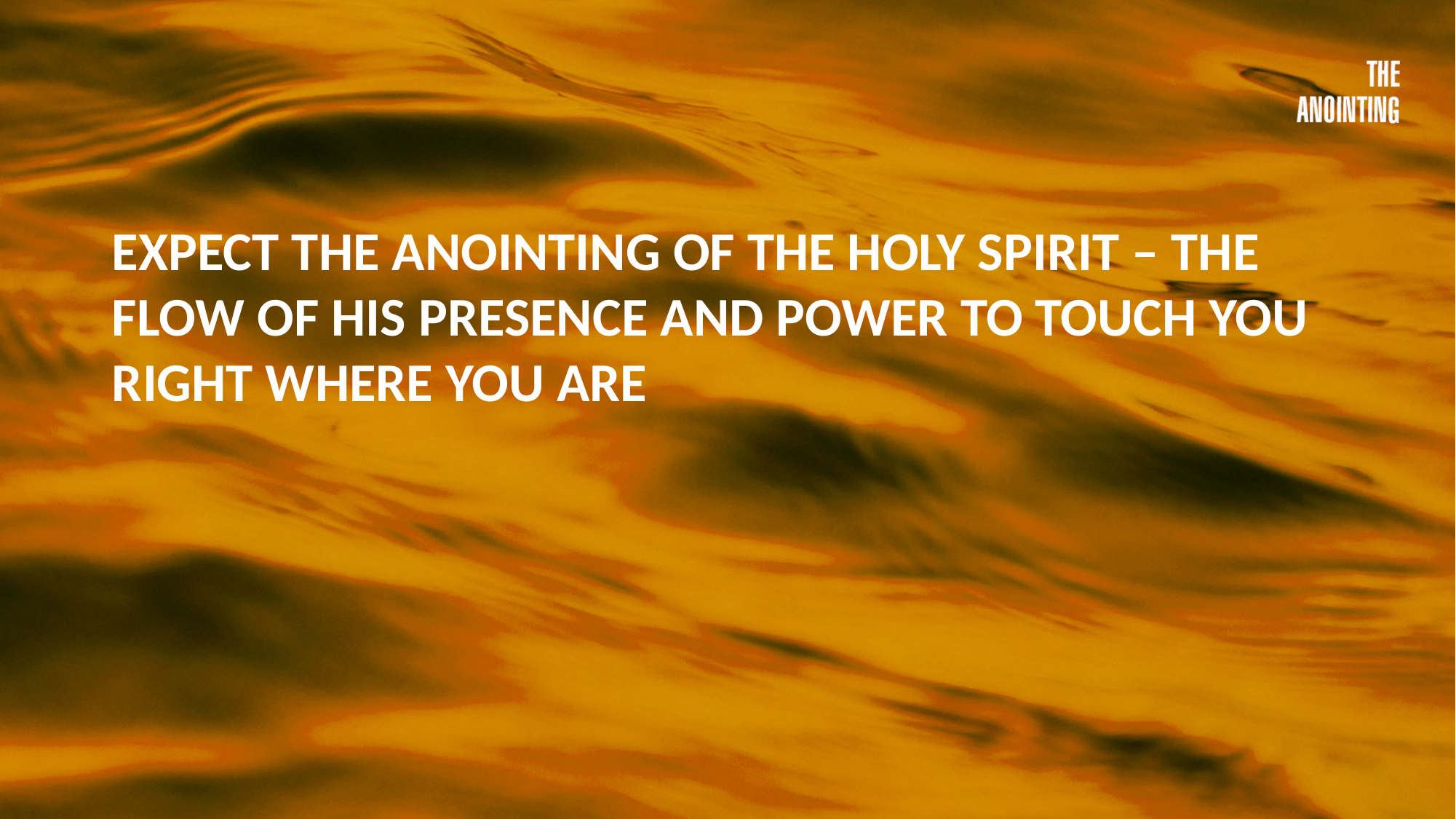

EXPECT THE ANOINTING OF THE HOLY SPIRIT – THE FLOW OF HIS PRESENCE AND POWER TO TOUCH YOU RIGHT WHERE YOU ARE